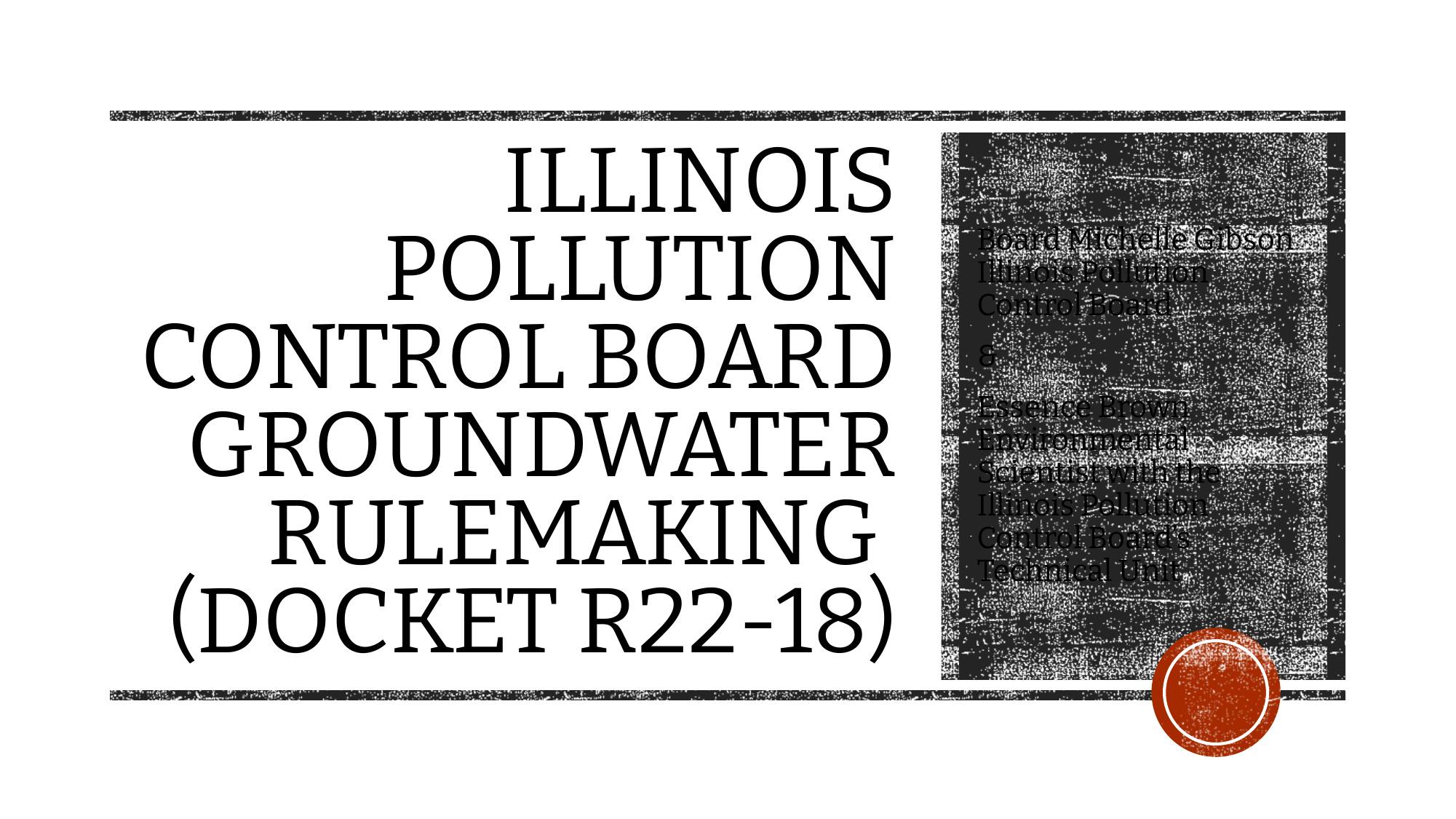

# Illinois Pollution Control Board Groundwater Rulemaking (Docket R22-18)
Board Michelle Gibson Illinois Pollution Control Board
&
Essence Brown Environmental Scientist with the Illinois Pollution Control Board’s Technical Unit